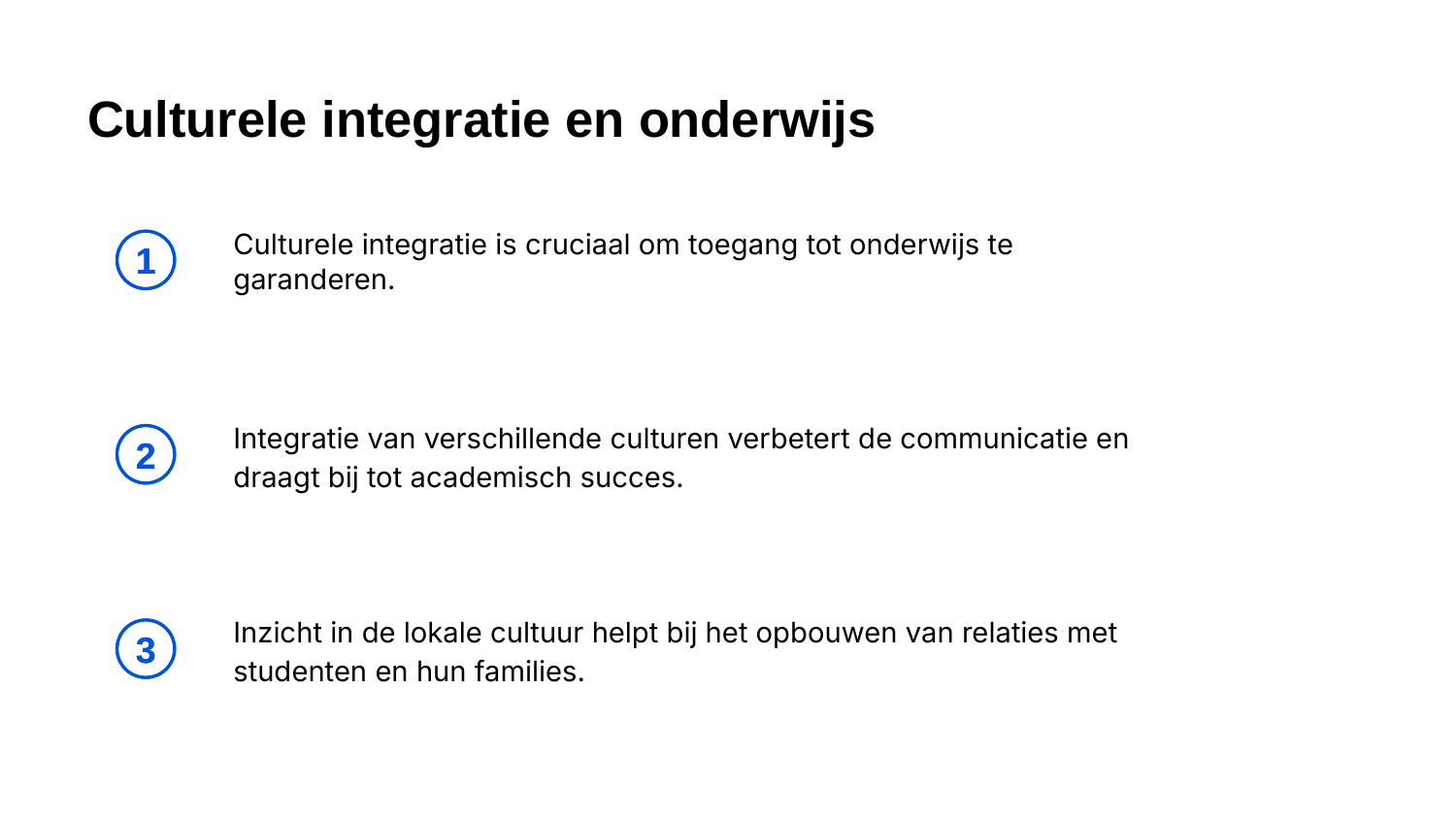

# Culturele integratie en onderwijs
Culturele integratie is cruciaal om toegang tot onderwijs te garanderen.
1
Integratie van verschillende culturen verbetert de communicatie en draagt bij tot academisch succes.
2
Inzicht in de lokale cultuur helpt bij het opbouwen van relaties met studenten en hun families.
3